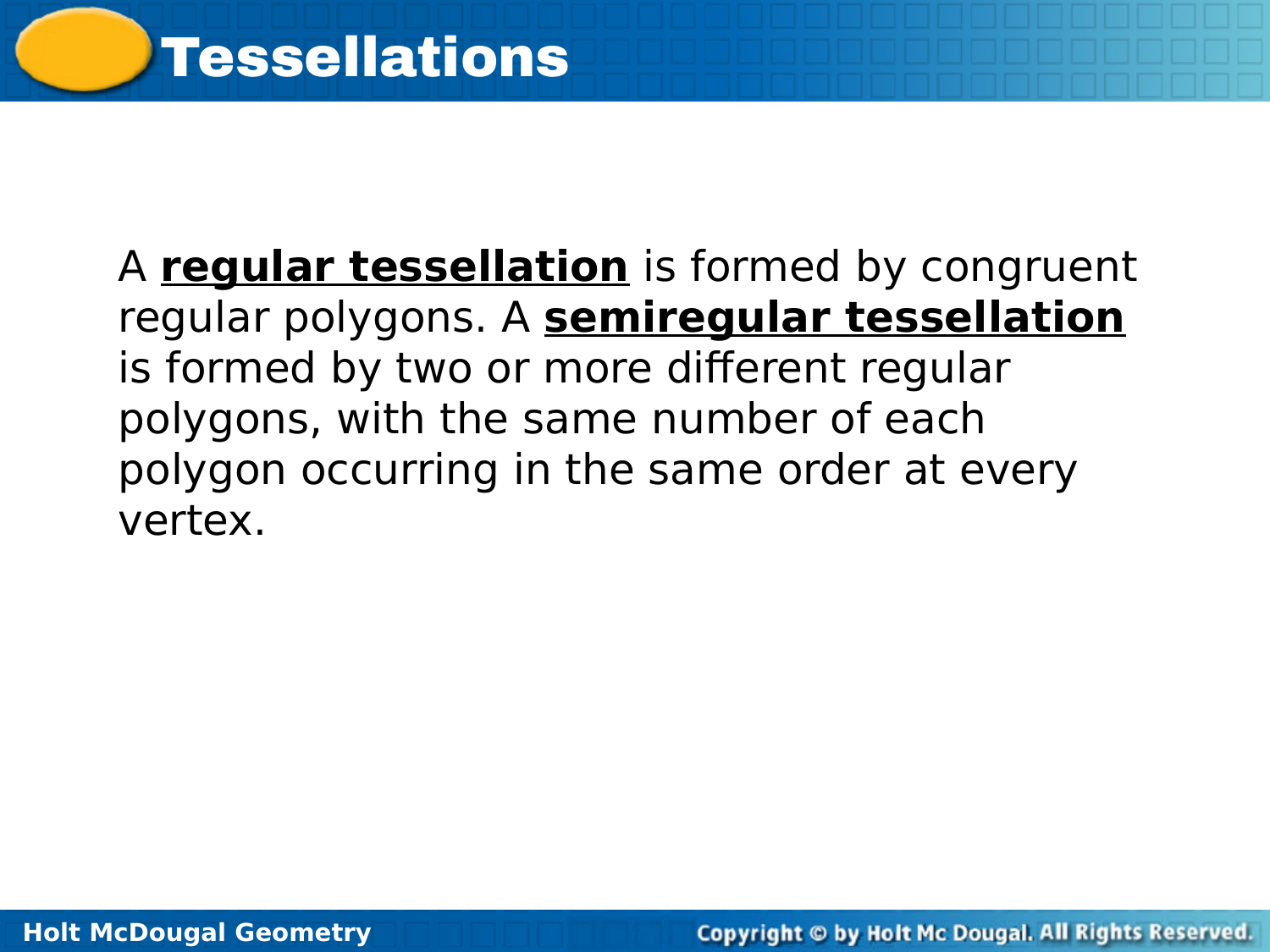

A regular tessellation is formed by congruent regular polygons. A semiregular tessellation is formed by two or more different regular polygons, with the same number of each polygon occurring in the same order at every vertex.